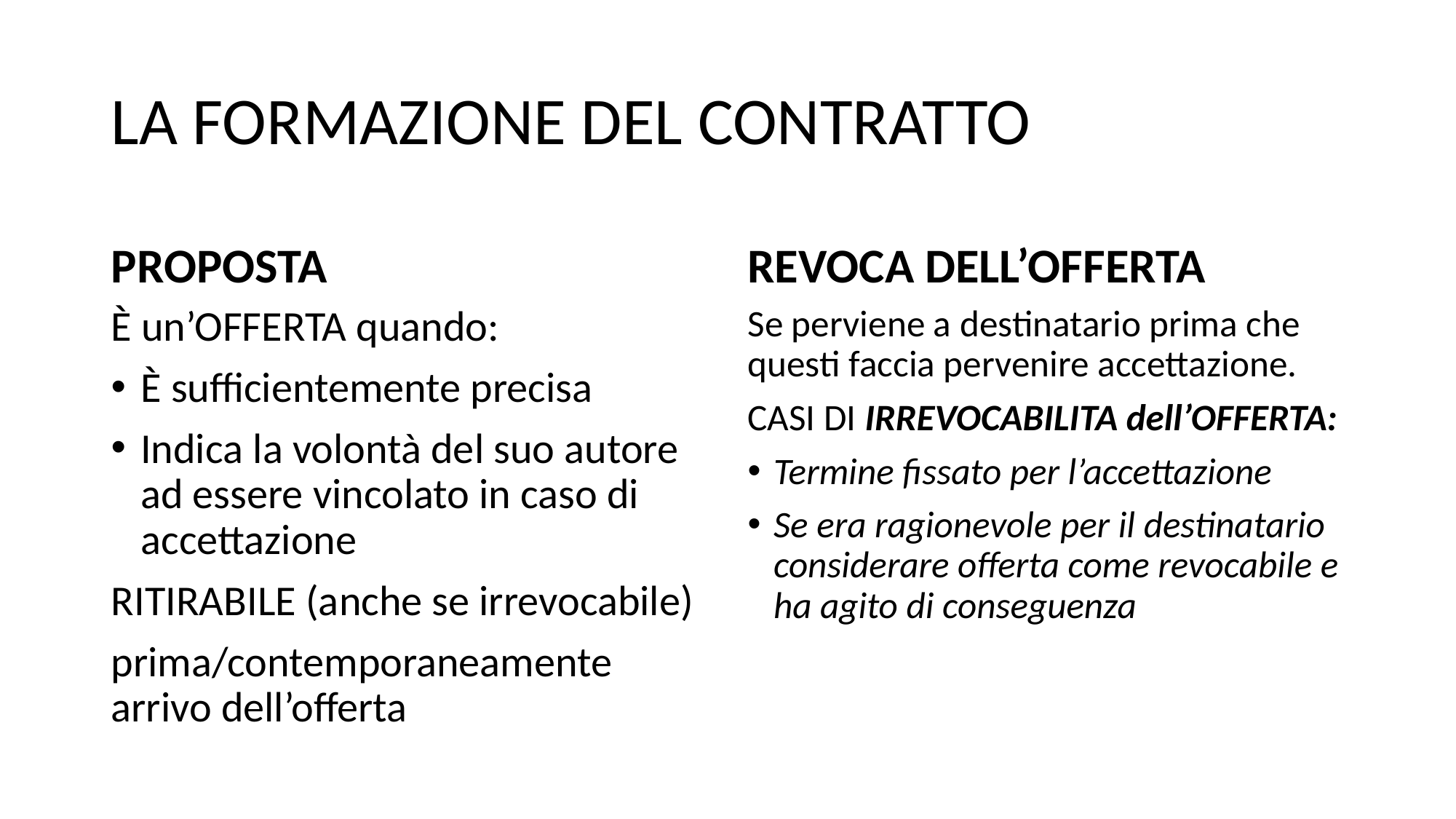

# LA FORMAZIONE DEL CONTRATTO
PROPOSTA
REVOCA DELL’OFFERTA
È un’OFFERTA quando:
È sufficientemente precisa
Indica la volontà del suo autore ad essere vincolato in caso di accettazione
RITIRABILE (anche se irrevocabile)
prima/contemporaneamente arrivo dell’offerta
Se perviene a destinatario prima che questi faccia pervenire accettazione.
CASI DI IRREVOCABILITA dell’OFFERTA:
Termine fissato per l’accettazione
Se era ragionevole per il destinatario considerare offerta come revocabile e ha agito di conseguenza